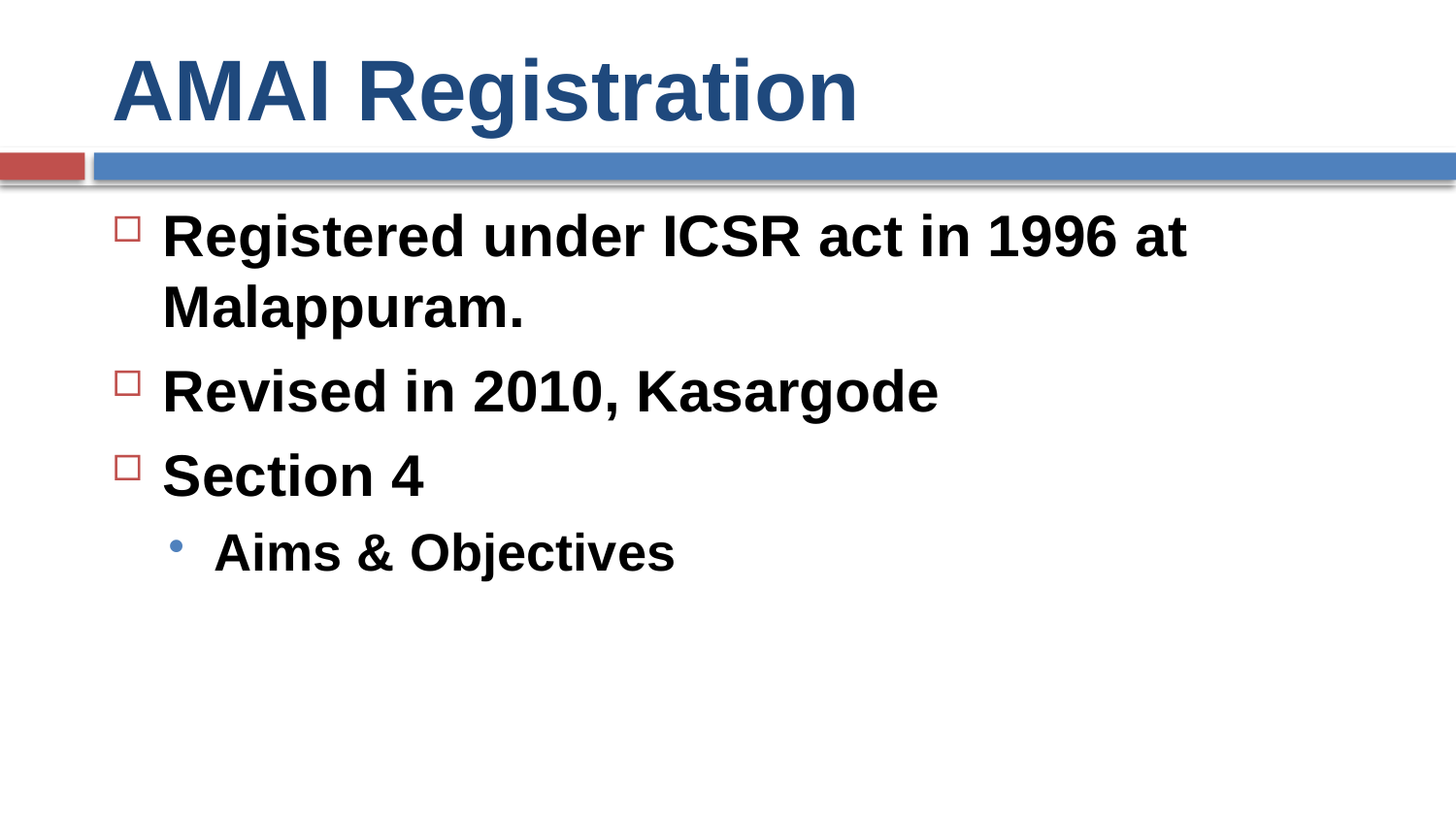

# AMAI Registration
Registered under ICSR act in 1996 at Malappuram.
Revised in 2010, Kasargode
Section 4
Aims & Objectives